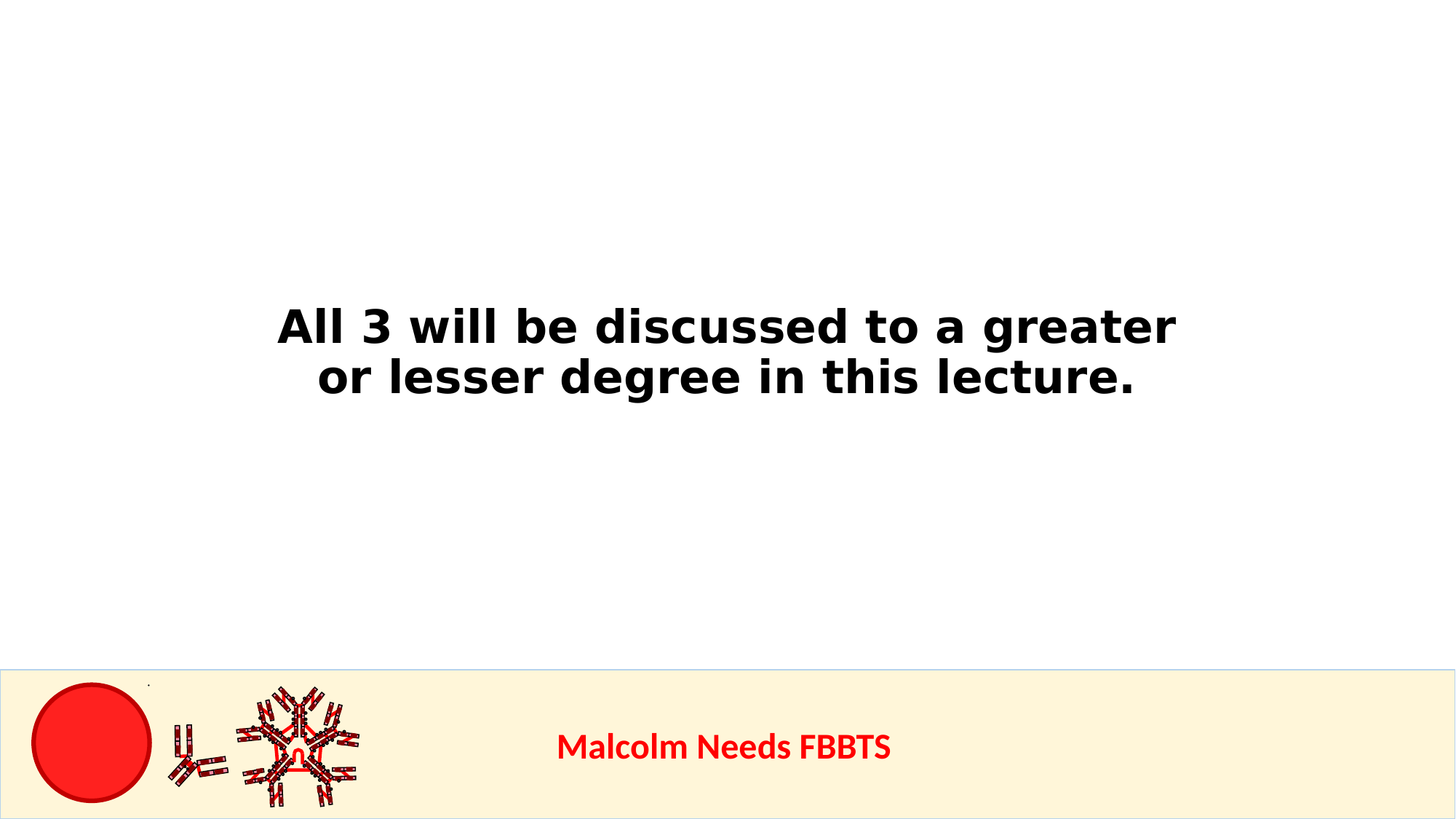

All 3 will be discussed to a greater or lesser degree in this lecture.
					Malcolm Needs FBBTS